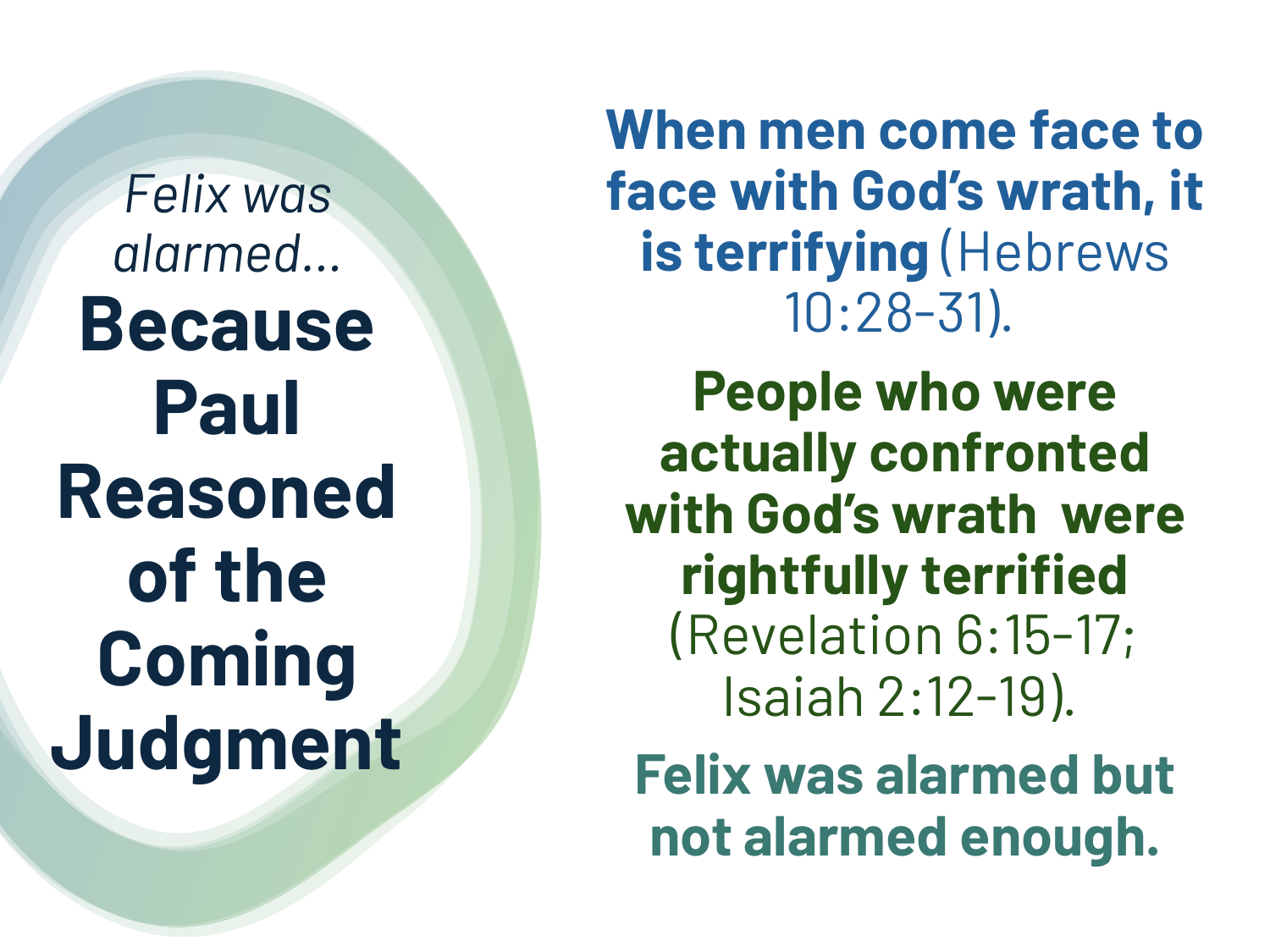

When men come face to face with God’s wrath, it is terrifying (Hebrews 10:28-31).
People who were actually confronted with God’s wrath  were rightfully terrified (Revelation 6:15-17; Isaiah 2:12-19).
Felix was alarmed but not alarmed enough.

# Felix was alarmed… Because Paul Reasoned of the Coming Judgment